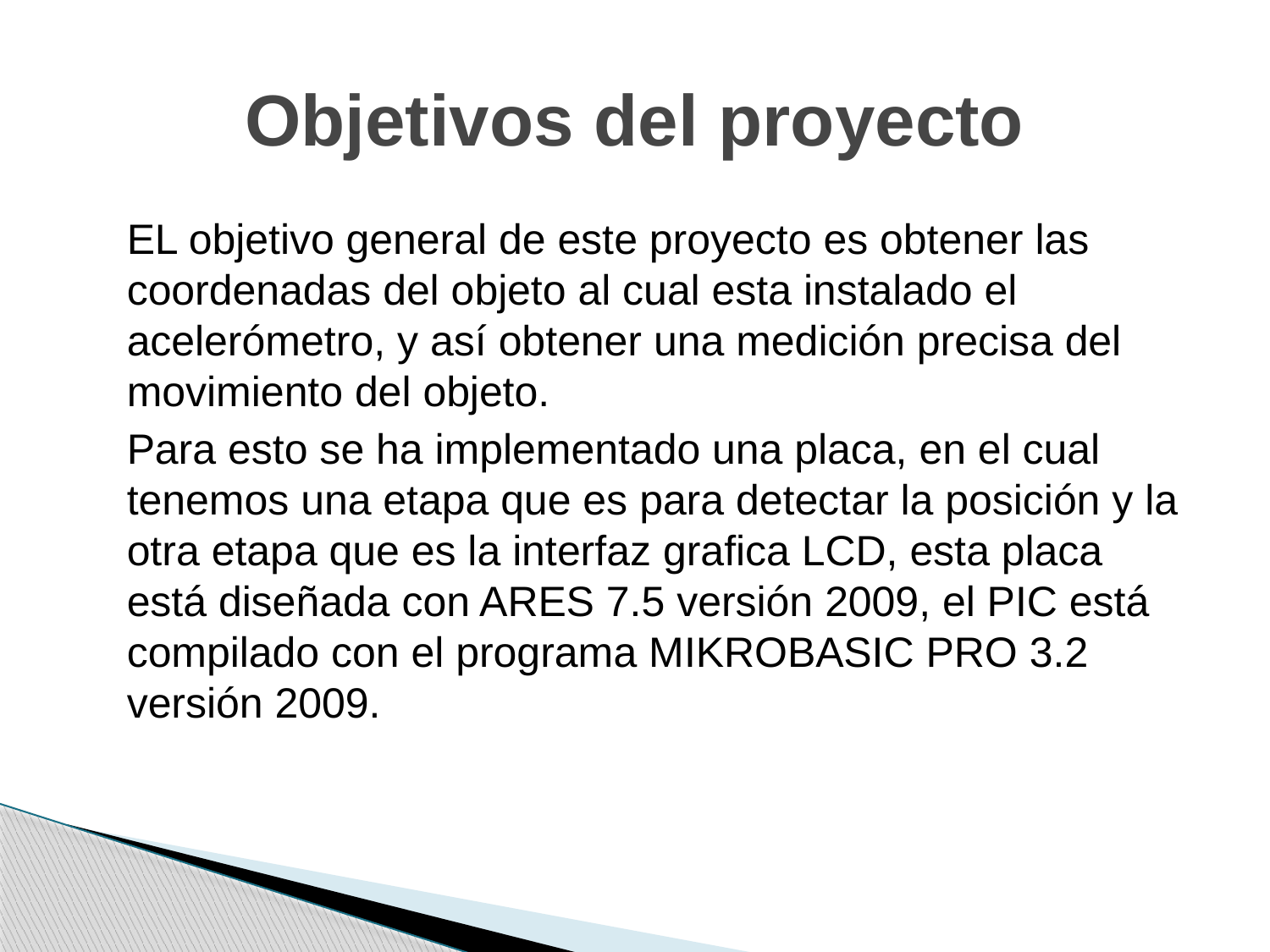

# Objetivos del proyecto
	EL objetivo general de este proyecto es obtener las coordenadas del objeto al cual esta instalado el acelerómetro, y así obtener una medición precisa del movimiento del objeto.
	Para esto se ha implementado una placa, en el cual tenemos una etapa que es para detectar la posición y la otra etapa que es la interfaz grafica LCD, esta placa está diseñada con ARES 7.5 versión 2009, el PIC está compilado con el programa MIKROBASIC PRO 3.2 versión 2009.